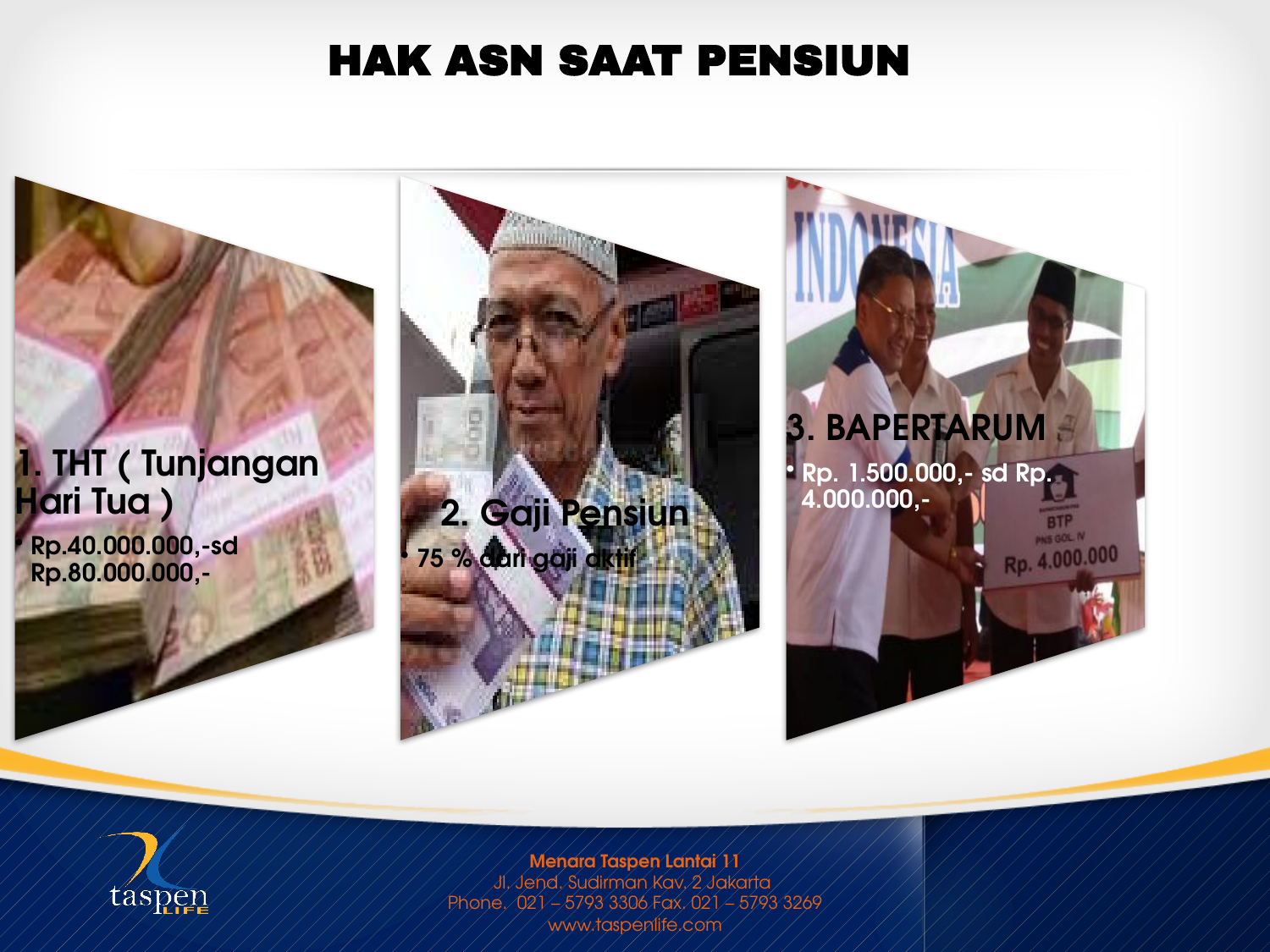

HAK ASN SAAT PENSIUN

1. THT ( Tunjangan Hari Tua )
Rp.40.000.000,-sd Rp.80.000.000,-

    2. Gaji Pensiun
75 % dari gaji aktif

3. BAPERTARUM
Rp. 1.500.000,- sd Rp. 4.000.000,-